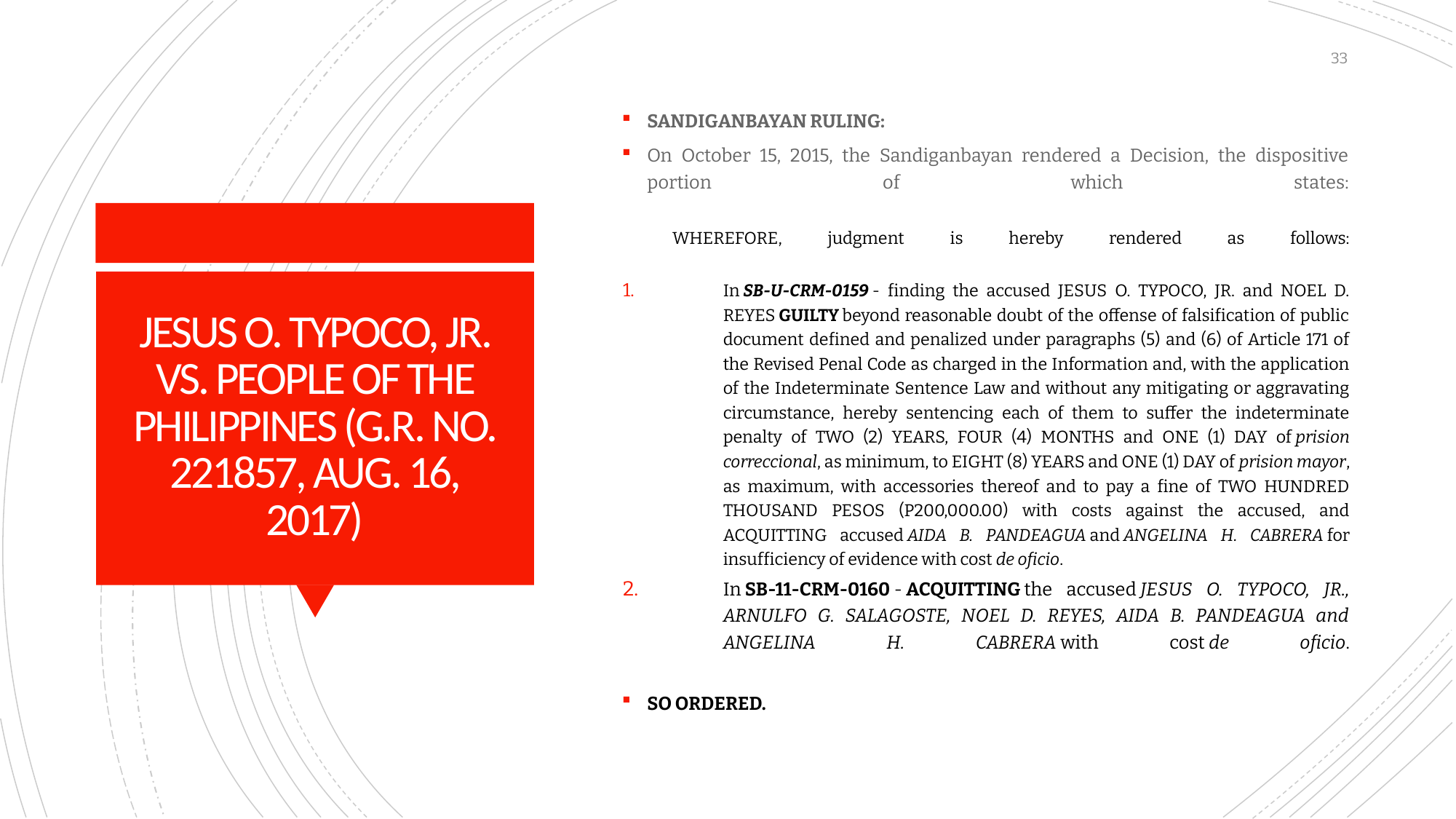

33
SANDIGANBAYAN RULING:
On October 15, 2015, the Sandiganbayan rendered a Decision, the dispositive portion of which states:
WHEREFORE, judgment is hereby rendered as follows:
In SB-U-CRM-0159 - finding the accused JESUS O. TYPOCO, JR. and NOEL D. REYES GUILTY beyond reasonable doubt of the offense of falsification of public document defined and penalized under paragraphs (5) and (6) of Article 171 of the Revised Penal Code as charged in the Information and, with the application of the Indeterminate Sentence Law and without any mitigating or aggravating circumstance, hereby sentencing each of them to suffer the indeterminate penalty of TWO (2) YEARS, FOUR (4) MONTHS and ONE (1) DAY of prision correccional, as minimum, to EIGHT (8) YEARS and ONE (1) DAY of prision mayor, as maximum, with accessories thereof and to pay a fine of TWO HUNDRED THOUSAND PESOS (P200,000.00) with costs against the accused, and ACQUITTING accused AIDA B. PANDEAGUA and ANGELINA H. CABRERA for insufficiency of evidence with cost de oficio.
In SB-11-CRM-0160 - ACQUITTING the accused JESUS O. TYPOCO, JR., ARNULFO G. SALAGOSTE, NOEL D. REYES, AIDA B. PANDEAGUA and ANGELINA H. CABRERA with cost de oficio.
SO ORDERED.
# JESUS O. TYPOCO, JR. VS. PEOPLE OF THE PHILIPPINES (G.R. NO. 221857, AUG. 16, 2017)